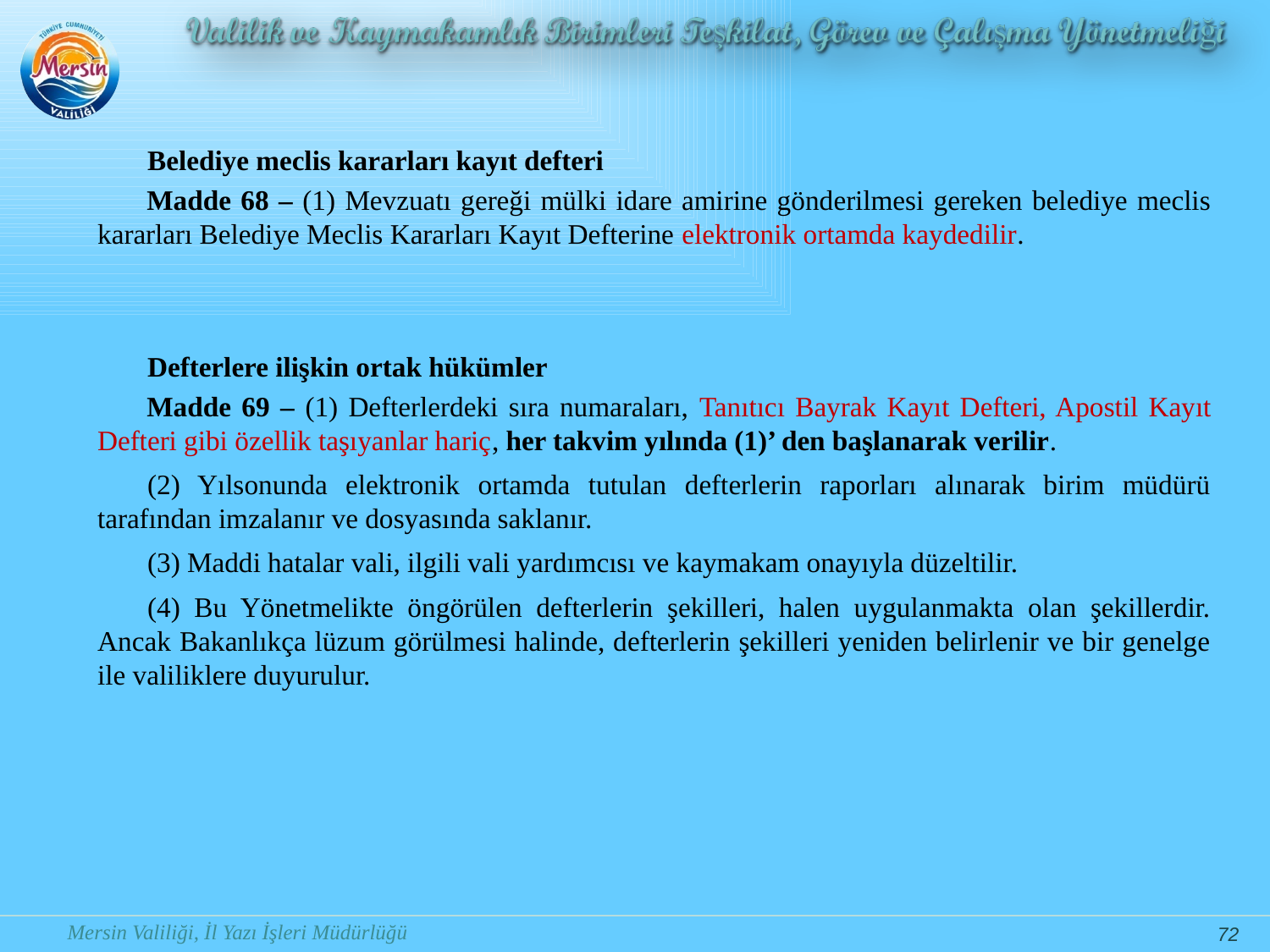

Belediye meclis kararları kayıt defteri
Madde 68 – (1) Mevzuatı gereği mülki idare amirine gönderilmesi gereken belediye meclis kararları Belediye Meclis Kararları Kayıt Defterine elektronik ortamda kaydedilir.

Defterlere ilişkin ortak hükümler
Madde 69 – (1) Defterlerdeki sıra numaraları, Tanıtıcı Bayrak Kayıt Defteri, Apostil Kayıt Defteri gibi özellik taşıyanlar hariç, her takvim yılında (1)’ den başlanarak verilir.
(2) Yılsonunda elektronik ortamda tutulan defterlerin raporları alınarak birim müdürü tarafından imzalanır ve dosyasında saklanır.
(3) Maddi hatalar vali, ilgili vali yardımcısı ve kaymakam onayıyla düzeltilir.
(4) Bu Yönetmelikte öngörülen defterlerin şekilleri, halen uygulanmakta olan şekillerdir. Ancak Bakanlıkça lüzum görülmesi halinde, defterlerin şekilleri yeniden belirlenir ve bir genelge ile valiliklere duyurulur.
72